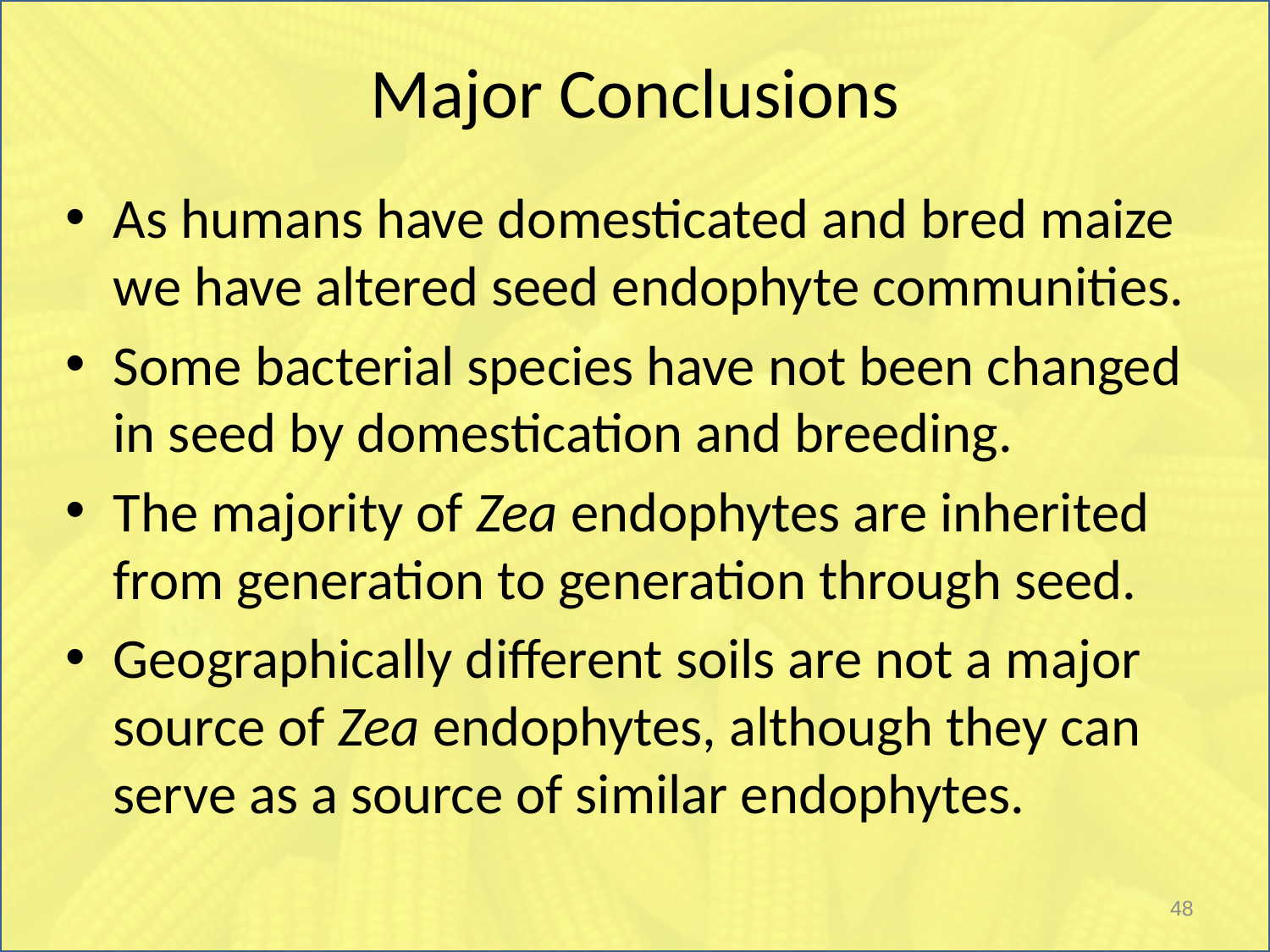

# Major Conclusions
As humans have domesticated and bred maize we have altered seed endophyte communities.
Some bacterial species have not been changed in seed by domestication and breeding.
The majority of Zea endophytes are inherited from generation to generation through seed.
Geographically different soils are not a major source of Zea endophytes, although they can serve as a source of similar endophytes.
48